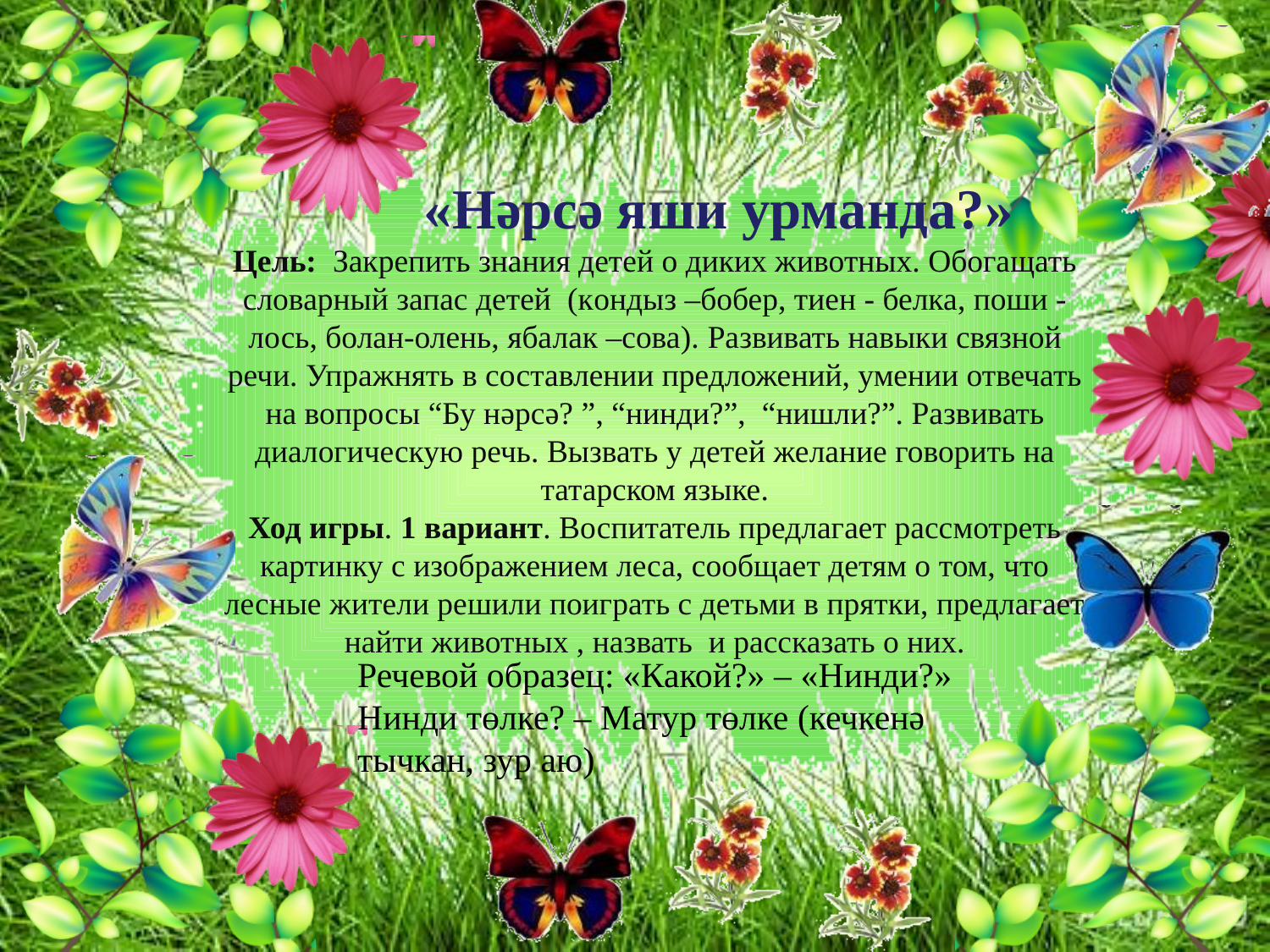

# «Нәрсǝ яши урманда?» Цель:  Закрепить знания детей о диких животных. Обогащать словарный запас детей  (кондыз –бобер, тиен - белка, поши - лось, болан-олень, ябалак –сова). Развивать навыки связной речи. Упражнять в составлении предложений, умении отвечать на вопросы “Бу нәрсǝ? ”, “нинди?”,  “нишли?”. Развивать диалогическую речь. Вызвать у детей желание говорить на татарском языке. Ход игры. 1 вариант. Воспитатель предлагает рассмотреть картинку с изображением леса, сообщает детям о том, что лесные жители решили поиграть с детьми в прятки, предлагает найти животных , назвать  и рассказать о них.
Речевой образец: «Какой?» – «Нинди?»
Нинди тɵлке? – Матур тɵлке (кечкенә тычкан, зур аю)